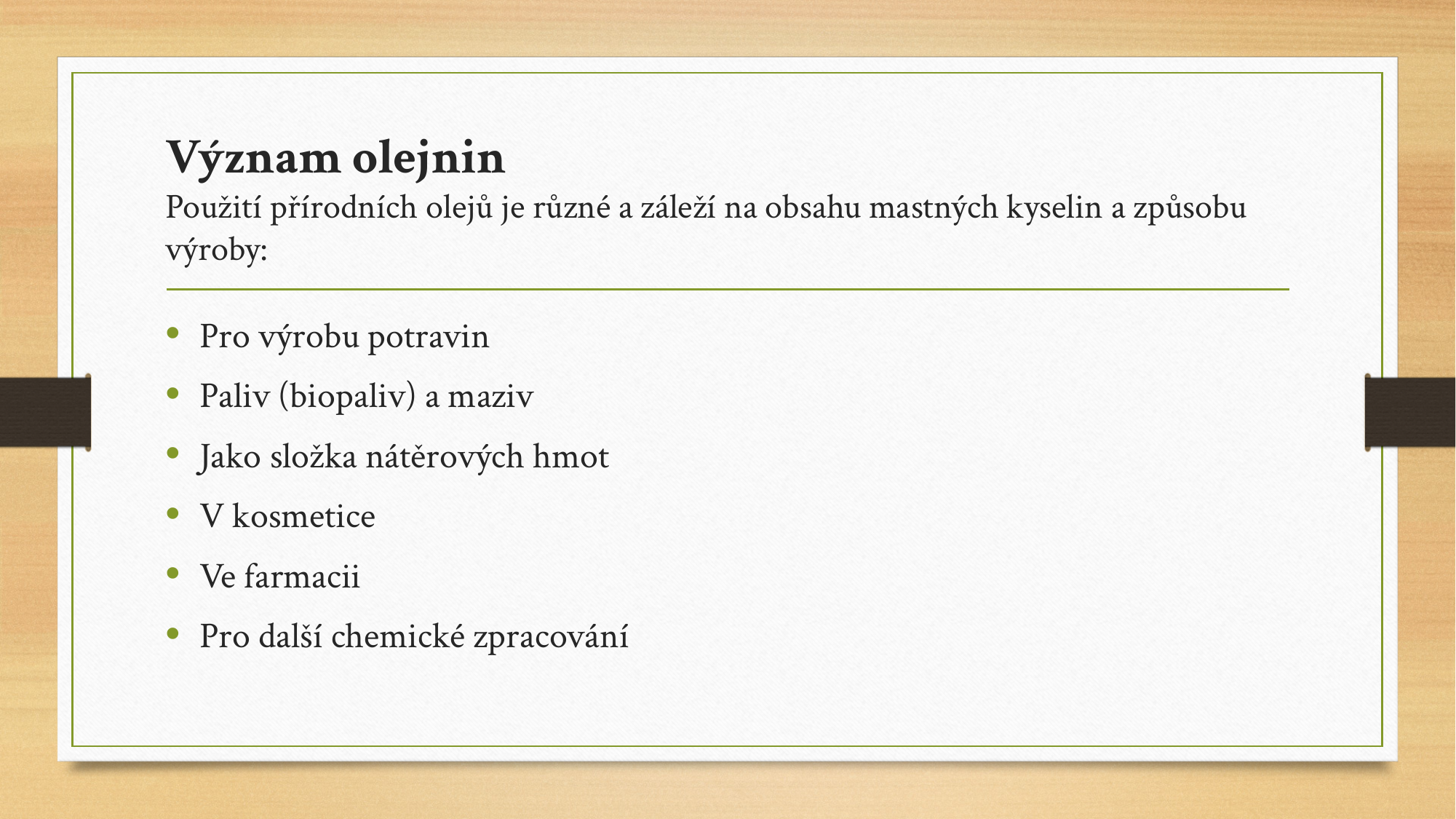

# Význam olejnin Použití přírodních olejů je různé a záleží na obsahu mastných kyselin a způsobu výroby:
Pro výrobu potravin
Paliv (biopaliv) a maziv
Jako složka nátěrových hmot
V kosmetice
Ve farmacii
Pro další chemické zpracování